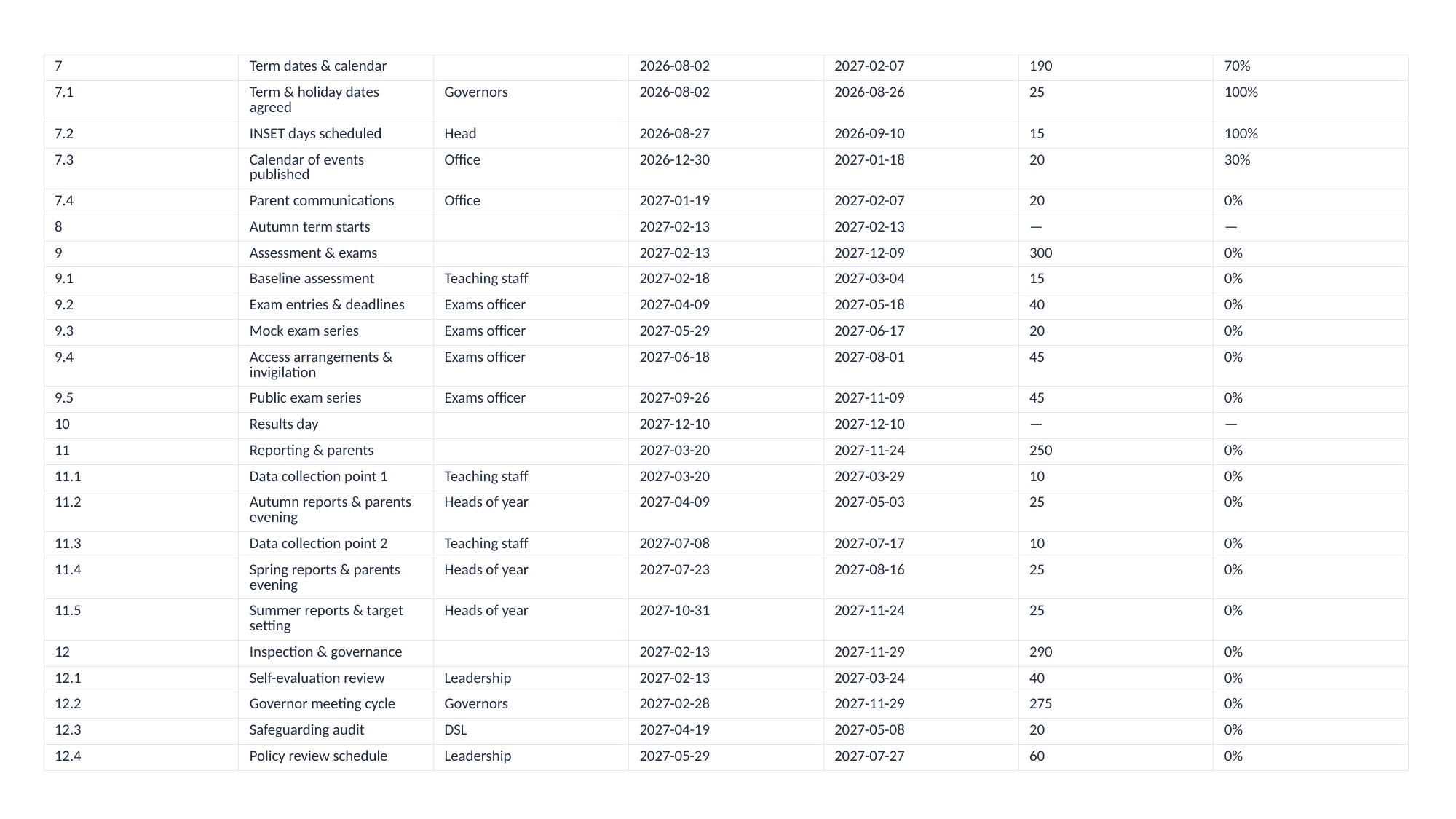

| 7 | Term dates & calendar |  | 2026-08-02 | 2027-02-07 | 190 | 70% |
| --- | --- | --- | --- | --- | --- | --- |
| 7.1 | Term & holiday dates agreed | Governors | 2026-08-02 | 2026-08-26 | 25 | 100% |
| 7.2 | INSET days scheduled | Head | 2026-08-27 | 2026-09-10 | 15 | 100% |
| 7.3 | Calendar of events published | Office | 2026-12-30 | 2027-01-18 | 20 | 30% |
| 7.4 | Parent communications | Office | 2027-01-19 | 2027-02-07 | 20 | 0% |
| 8 | Autumn term starts |  | 2027-02-13 | 2027-02-13 | — | — |
| 9 | Assessment & exams |  | 2027-02-13 | 2027-12-09 | 300 | 0% |
| 9.1 | Baseline assessment | Teaching staff | 2027-02-18 | 2027-03-04 | 15 | 0% |
| 9.2 | Exam entries & deadlines | Exams officer | 2027-04-09 | 2027-05-18 | 40 | 0% |
| 9.3 | Mock exam series | Exams officer | 2027-05-29 | 2027-06-17 | 20 | 0% |
| 9.4 | Access arrangements & invigilation | Exams officer | 2027-06-18 | 2027-08-01 | 45 | 0% |
| 9.5 | Public exam series | Exams officer | 2027-09-26 | 2027-11-09 | 45 | 0% |
| 10 | Results day |  | 2027-12-10 | 2027-12-10 | — | — |
| 11 | Reporting & parents |  | 2027-03-20 | 2027-11-24 | 250 | 0% |
| 11.1 | Data collection point 1 | Teaching staff | 2027-03-20 | 2027-03-29 | 10 | 0% |
| 11.2 | Autumn reports & parents evening | Heads of year | 2027-04-09 | 2027-05-03 | 25 | 0% |
| 11.3 | Data collection point 2 | Teaching staff | 2027-07-08 | 2027-07-17 | 10 | 0% |
| 11.4 | Spring reports & parents evening | Heads of year | 2027-07-23 | 2027-08-16 | 25 | 0% |
| 11.5 | Summer reports & target setting | Heads of year | 2027-10-31 | 2027-11-24 | 25 | 0% |
| 12 | Inspection & governance |  | 2027-02-13 | 2027-11-29 | 290 | 0% |
| 12.1 | Self-evaluation review | Leadership | 2027-02-13 | 2027-03-24 | 40 | 0% |
| 12.2 | Governor meeting cycle | Governors | 2027-02-28 | 2027-11-29 | 275 | 0% |
| 12.3 | Safeguarding audit | DSL | 2027-04-19 | 2027-05-08 | 20 | 0% |
| 12.4 | Policy review schedule | Leadership | 2027-05-29 | 2027-07-27 | 60 | 0% |